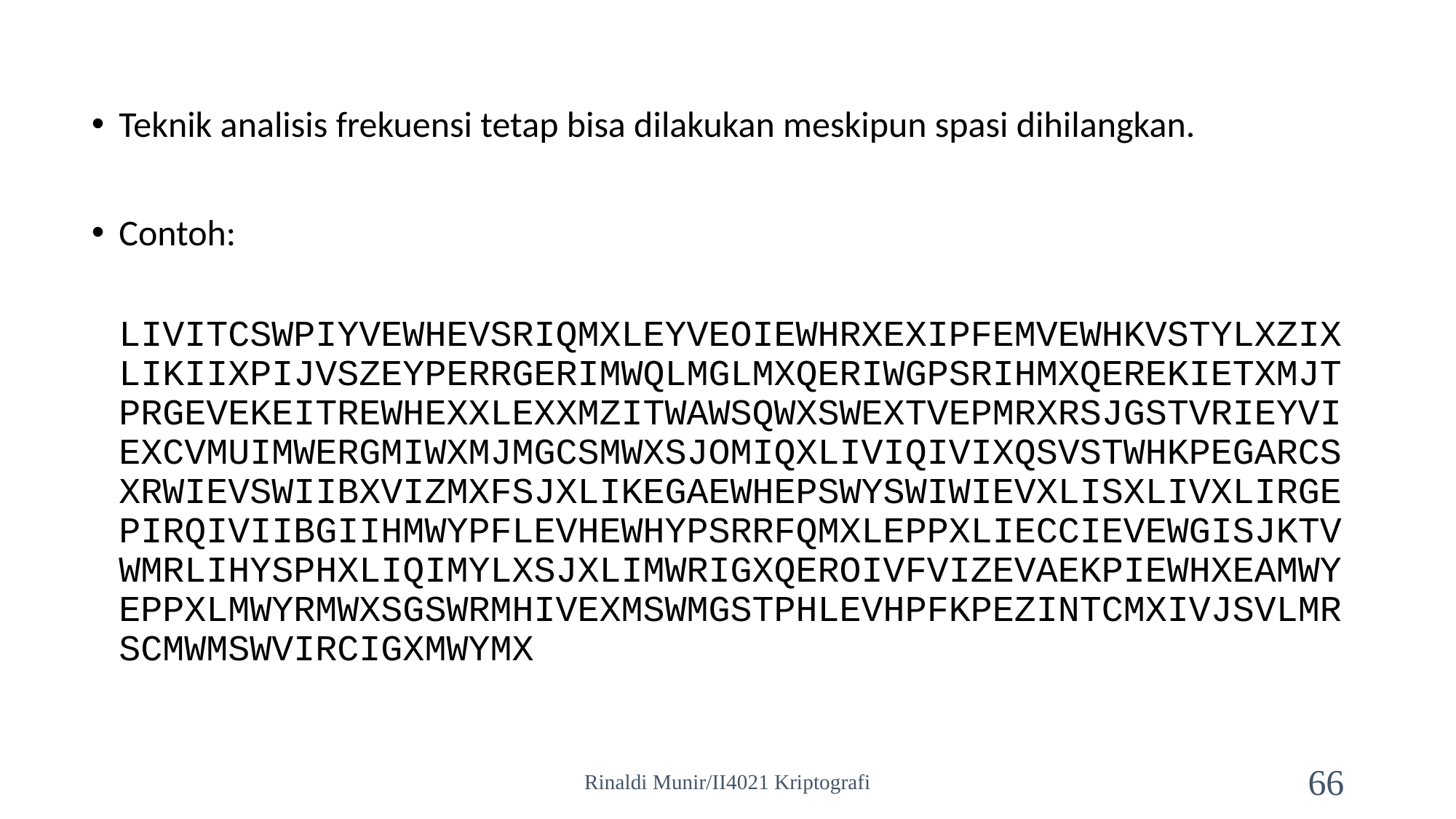

Teknik analisis frekuensi tetap bisa dilakukan meskipun spasi dihilangkan.

Contoh:
	LIVITCSWPIYVEWHEVSRIQMXLEYVEOIEWHRXEXIPFEMVEWHKVSTYLXZIXLIKIIXPIJVSZEYPERRGERIMWQLMGLMXQERIWGPSRIHMXQEREKIETXMJTPRGEVEKEITREWHEXXLEXXMZITWAWSQWXSWEXTVEPMRXRSJGSTVRIEYVIEXCVMUIMWERGMIWXMJMGCSMWXSJOMIQXLIVIQIVIXQSVSTWHKPEGARCSXRWIEVSWIIBXVIZMXFSJXLIKEGAEWHEPSWYSWIWIEVXLISXLIVXLIRGEPIRQIVIIBGIIHMWYPFLEVHEWHYPSRRFQMXLEPPXLIECCIEVEWGISJKTVWMRLIHYSPHXLIQIMYLXSJXLIMWRIGXQEROIVFVIZEVAEKPIEWHXEAMWYEPPXLMWYRMWXSGSWRMHIVEXMSWMGSTPHLEVHPFKPEZINTCMXIVJSVLMRSCMWMSWVIRCIGXMWYMX
Rinaldi Munir/II4021 Kriptografi
66